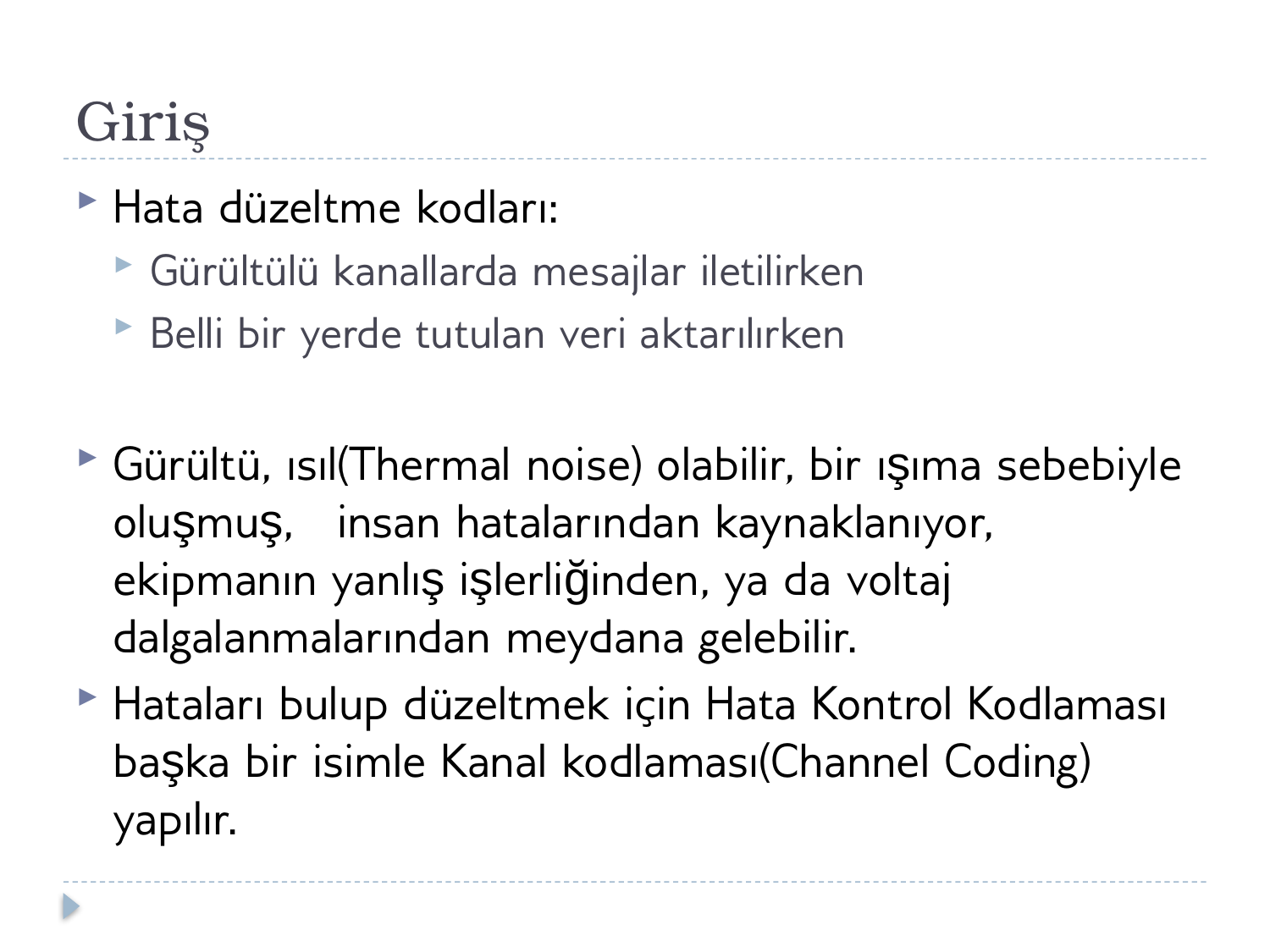

# Giriş
Hata düzeltme kodları:
Gürültülü kanallarda mesajlar iletilirken
Belli bir yerde tutulan veri aktarılırken

Gürültü, ısıl(Thermal noise) olabilir, bir ışıma sebebiyle oluşmuş,   insan hatalarından kaynaklanıyor, ekipmanın yanlış işlerliğinden, ya da voltaj dalgalanmalarından meydana gelebilir.
Hataları bulup düzeltmek için Hata Kontrol Kodlaması başka bir isimle Kanal kodlaması(Channel Coding) yapılır.